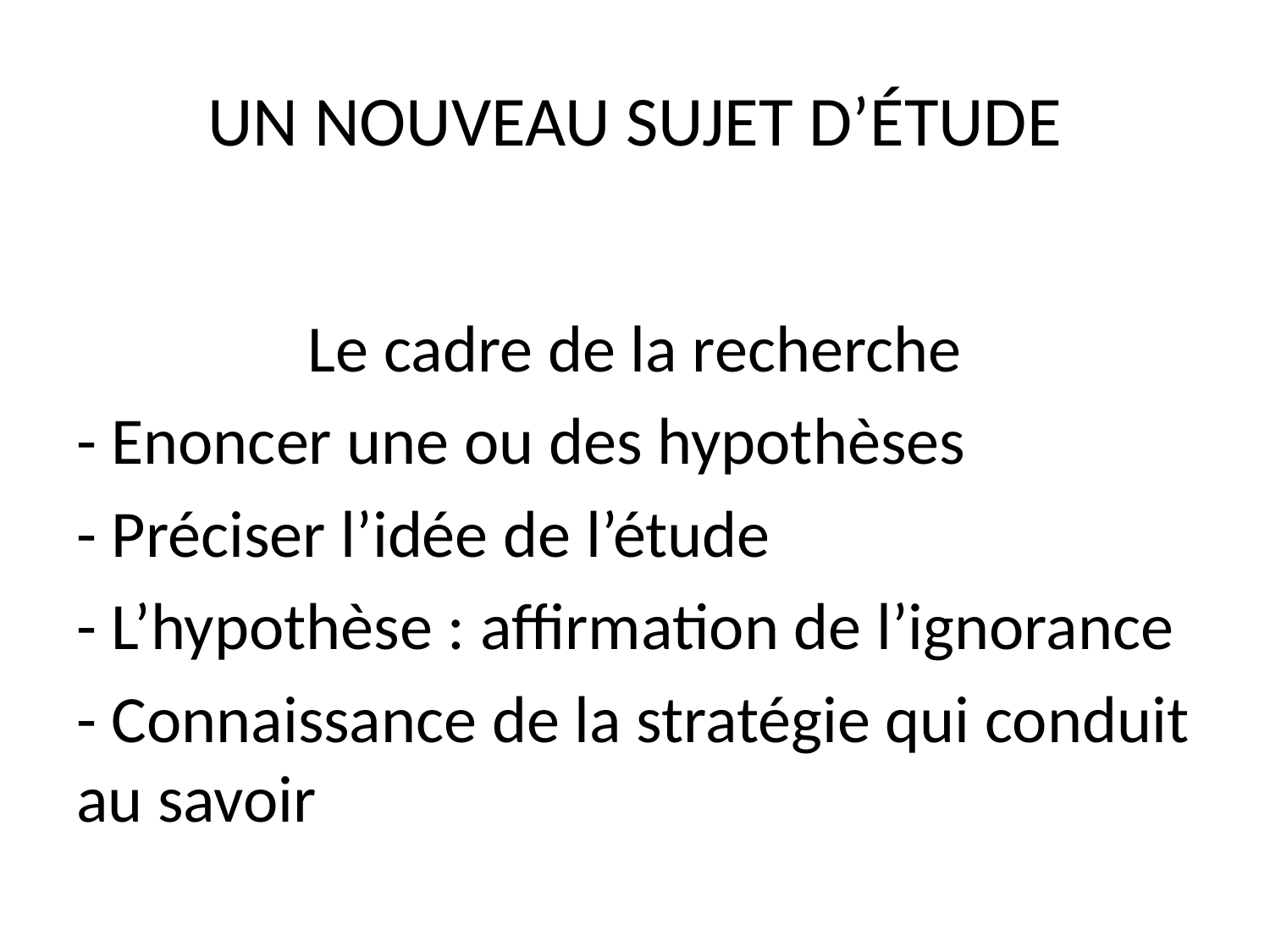

# UN NOUVEAU SUJET D’ÉTUDE

Le cadre de la recherche
- Enoncer une ou des hypothèses
- Préciser l’idée de l’étude
- L’hypothèse : affirmation de l’ignorance
- Connaissance de la stratégie qui conduit au savoir